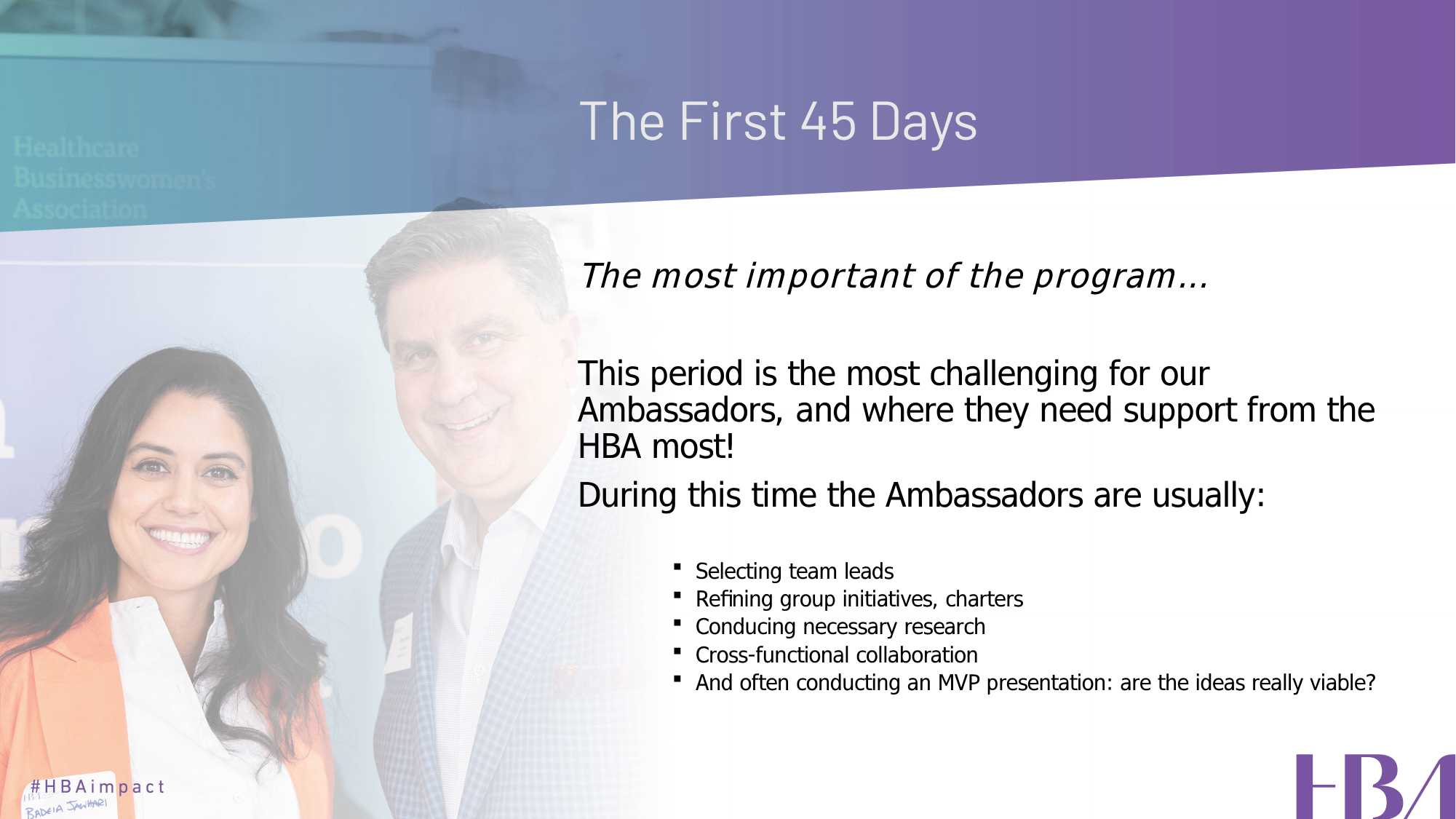

# The First 45 Days
The most important of the program...

This period is the most challenging for our Ambassadors, and where they need support from the HBA most!
During this time the Ambassadors are usually:

Selecting team leads
Refining group initiatives, charters
Conducing necessary research
Cross-functional collaboration
And often conducting an MVP presentation: are the ideas really viable?